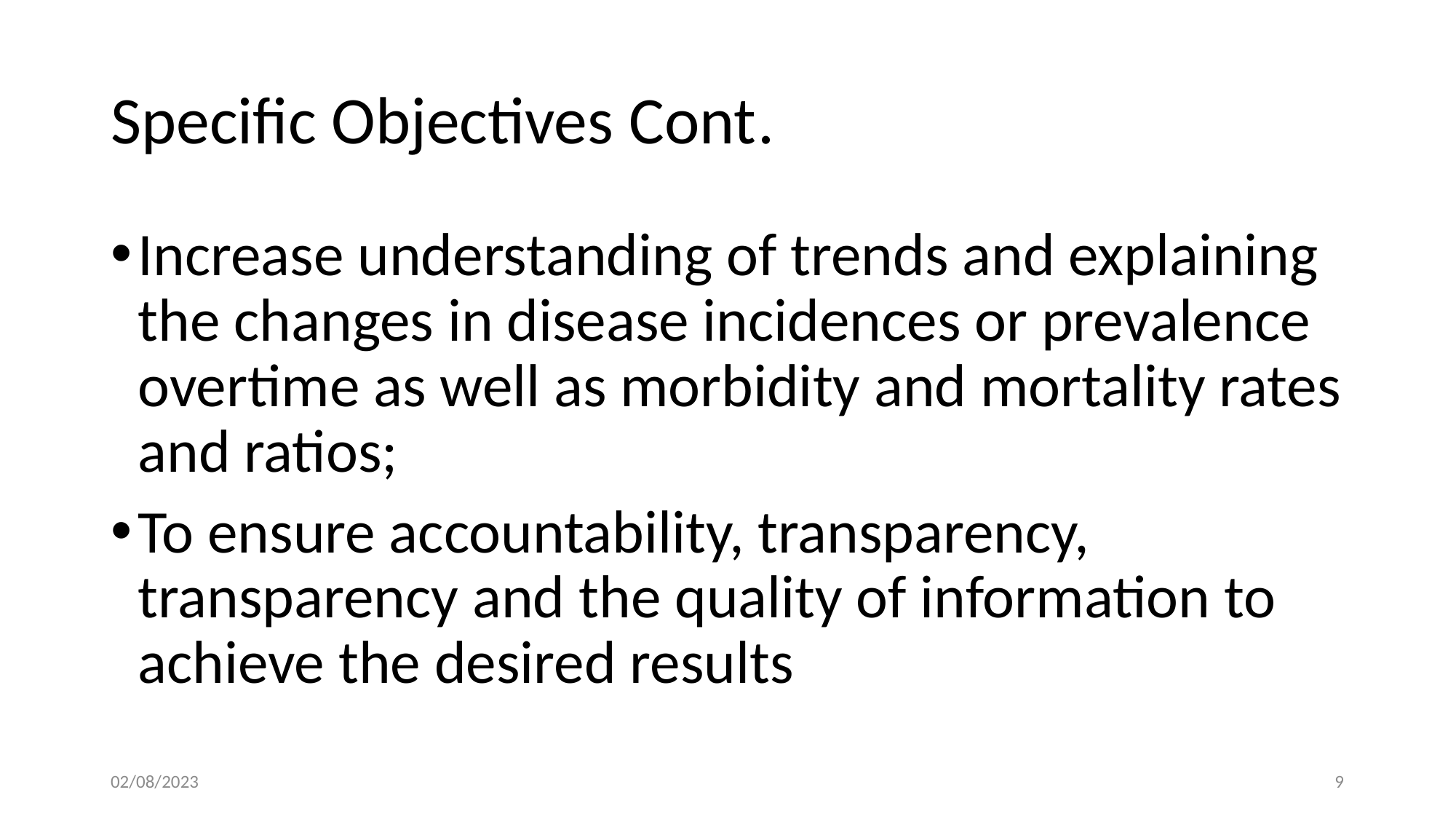

Specific Objectives Cont.
Increase understanding of trends and explaining the changes in disease incidences or prevalence overtime as well as morbidity and mortality rates and ratios;
To ensure accountability, transparency, transparency and the quality of information to achieve the desired results
02/08/2023
9